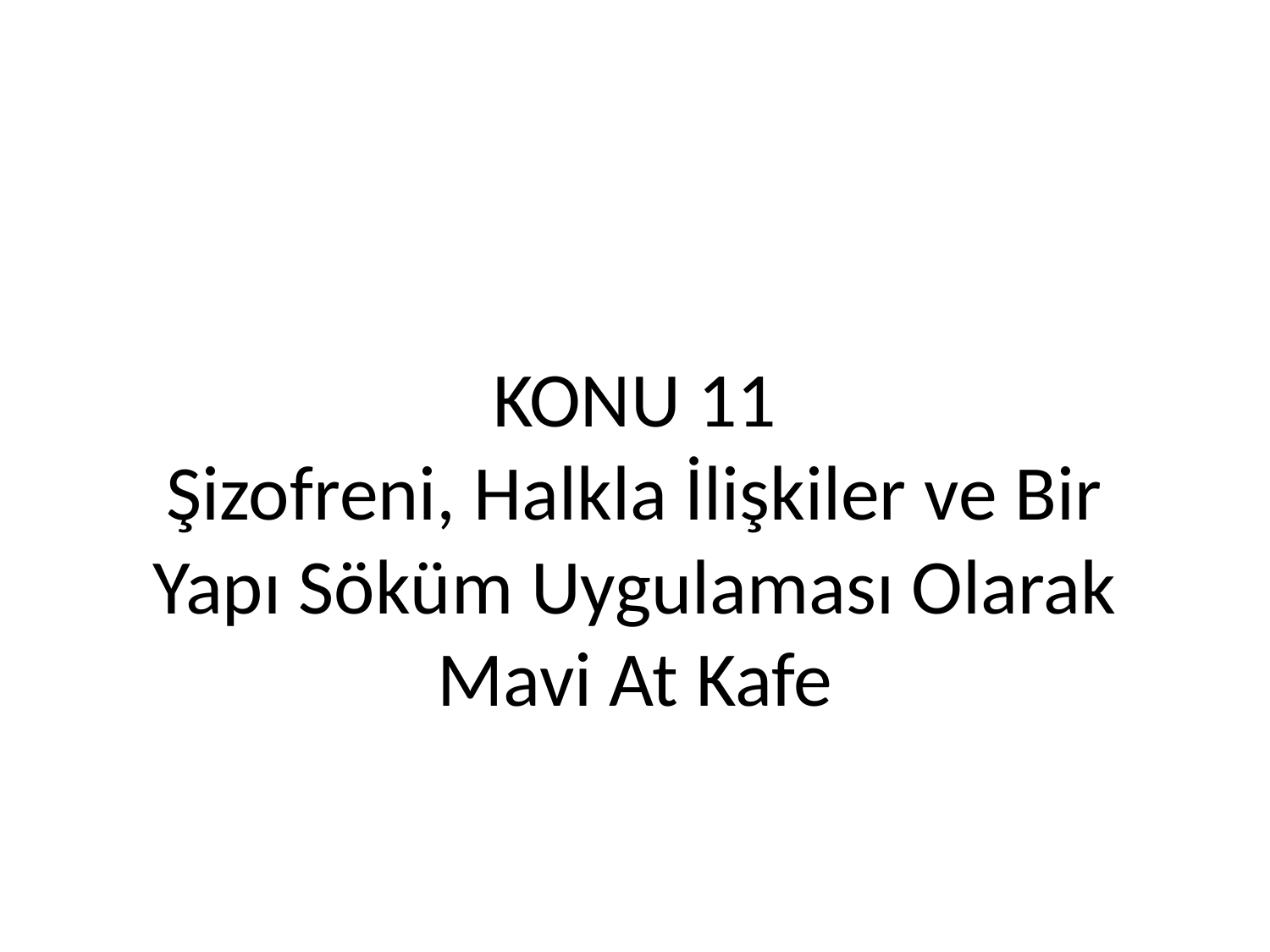

# KONU 11 Şizofreni, Halkla İlişkiler ve Bir Yapı Söküm Uygulaması Olarak Mavi At Kafe